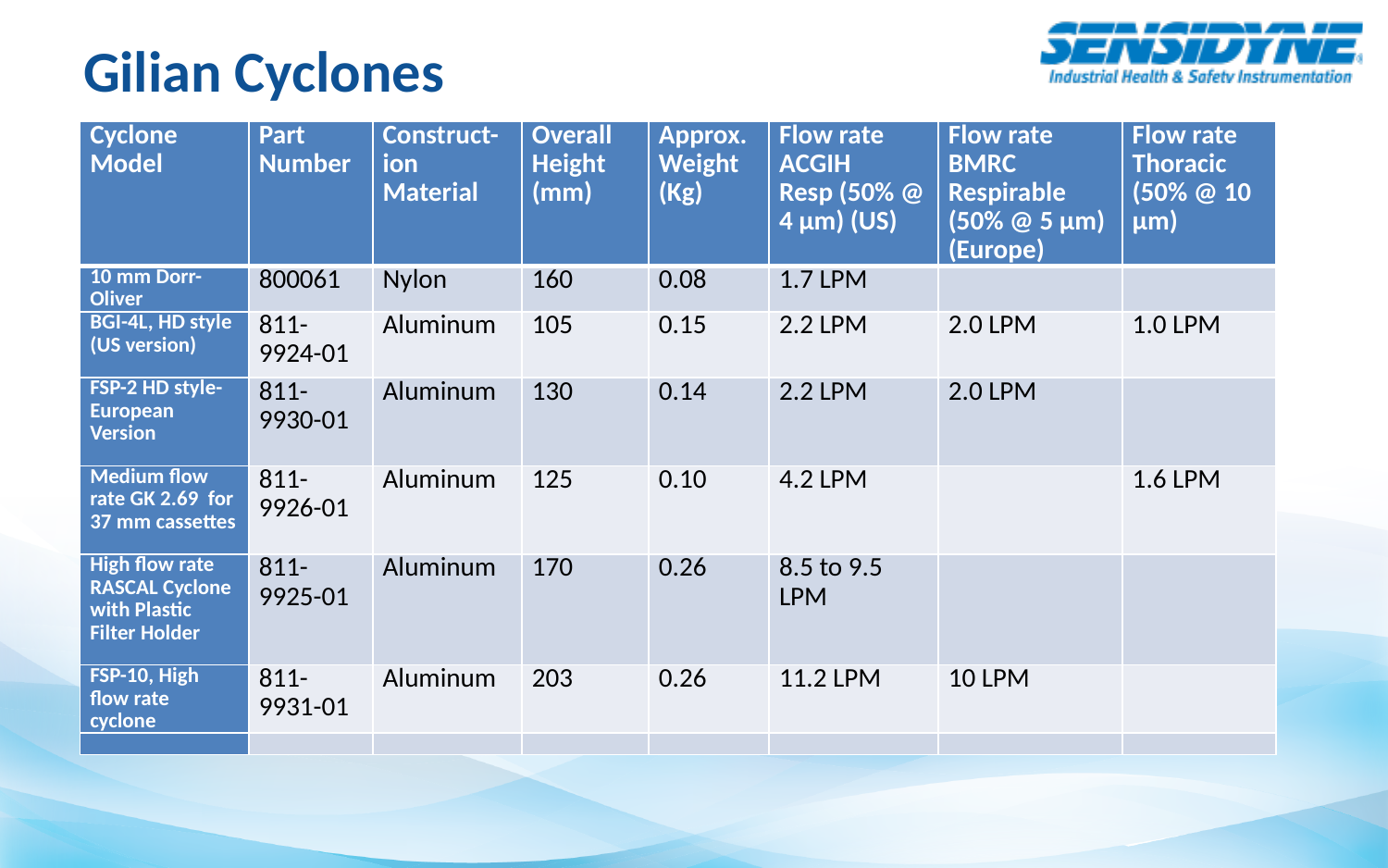

# Gilian Cyclones
| Cyclone Model | Part Number | Construct-ion Material | Overall Height (mm) | Approx. Weight (Kg) | Flow rate ACGIH Resp (50% @ 4 µm) (US) | Flow rate BMRC Respirable (50% @ 5 µm) (Europe) | Flow rate Thoracic (50% @ 10 µm) |
| --- | --- | --- | --- | --- | --- | --- | --- |
| 10 mm Dorr-Oliver | 800061 | Nylon | 160 | 0.08 | 1.7 LPM |  |  |
| BGI-4L, HD style (US version) | 811-9924-01 | Aluminum | 105 | 0.15 | 2.2 LPM | 2.0 LPM | 1.0 LPM |
| FSP-2 HD style- European Version | 811-9930-01 | Aluminum | 130 | 0.14 | 2.2 LPM | 2.0 LPM |  |
| Medium flow rate GK 2.69 for 37 mm cassettes | 811-9926-01 | Aluminum | 125 | 0.10 | 4.2 LPM |  | 1.6 LPM |
| High flow rate RASCAL Cyclone with Plastic Filter Holder | 811-9925-01 | Aluminum | 170 | 0.26 | 8.5 to 9.5 LPM |  |  |
| FSP-10, High flow rate cyclone | 811-9931-01 | Aluminum | 203 | 0.26 | 11.2 LPM | 10 LPM |  |
|  |  |  |  |  |  |  |  |